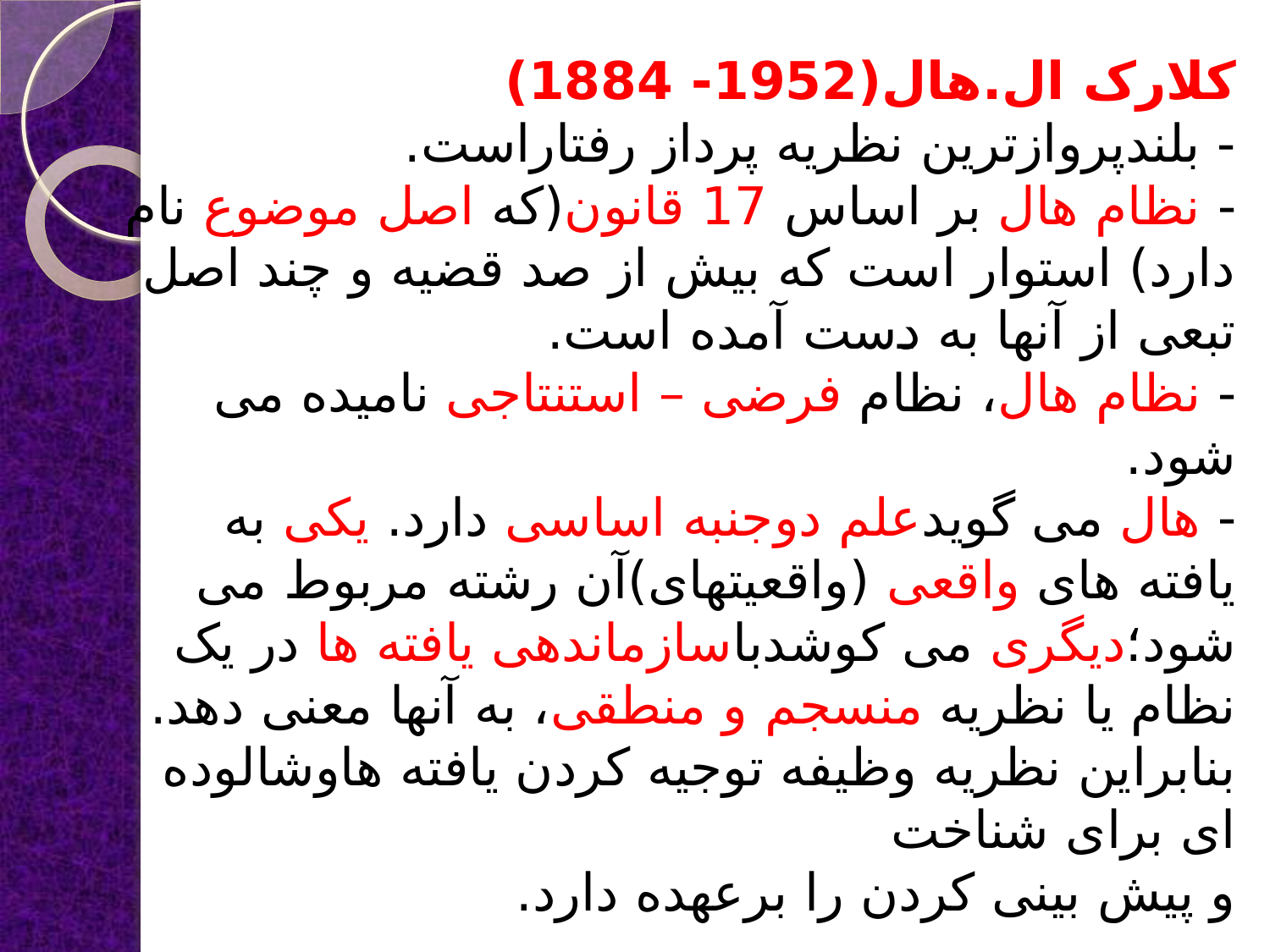

# کلارک ال.هال(1952- 1884) - بلندپروازترین نظریه پرداز رفتاراست. - نظام هال بر اساس 17 قانون(که اصل موضوع نام دارد) استوار است که بیش از صد قضیه و چند اصل تبعی از آنها به دست آمده است. - نظام هال، نظام فرضی – استنتاجی نامیده می شود. - هال می گویدعلم دوجنبه اساسی دارد. یکی به یافته های واقعی (واقعیتهای)آن رشته مربوط می شود؛دیگری می کوشدباسازماندهی یافته ها در یک نظام یا نظریه منسجم و منطقی، به آنها معنی دهد. بنابراین نظریه وظیفه توجیه کردن یافته هاوشالوده ای برای شناخت و پیش بینی کردن را برعهده دارد.